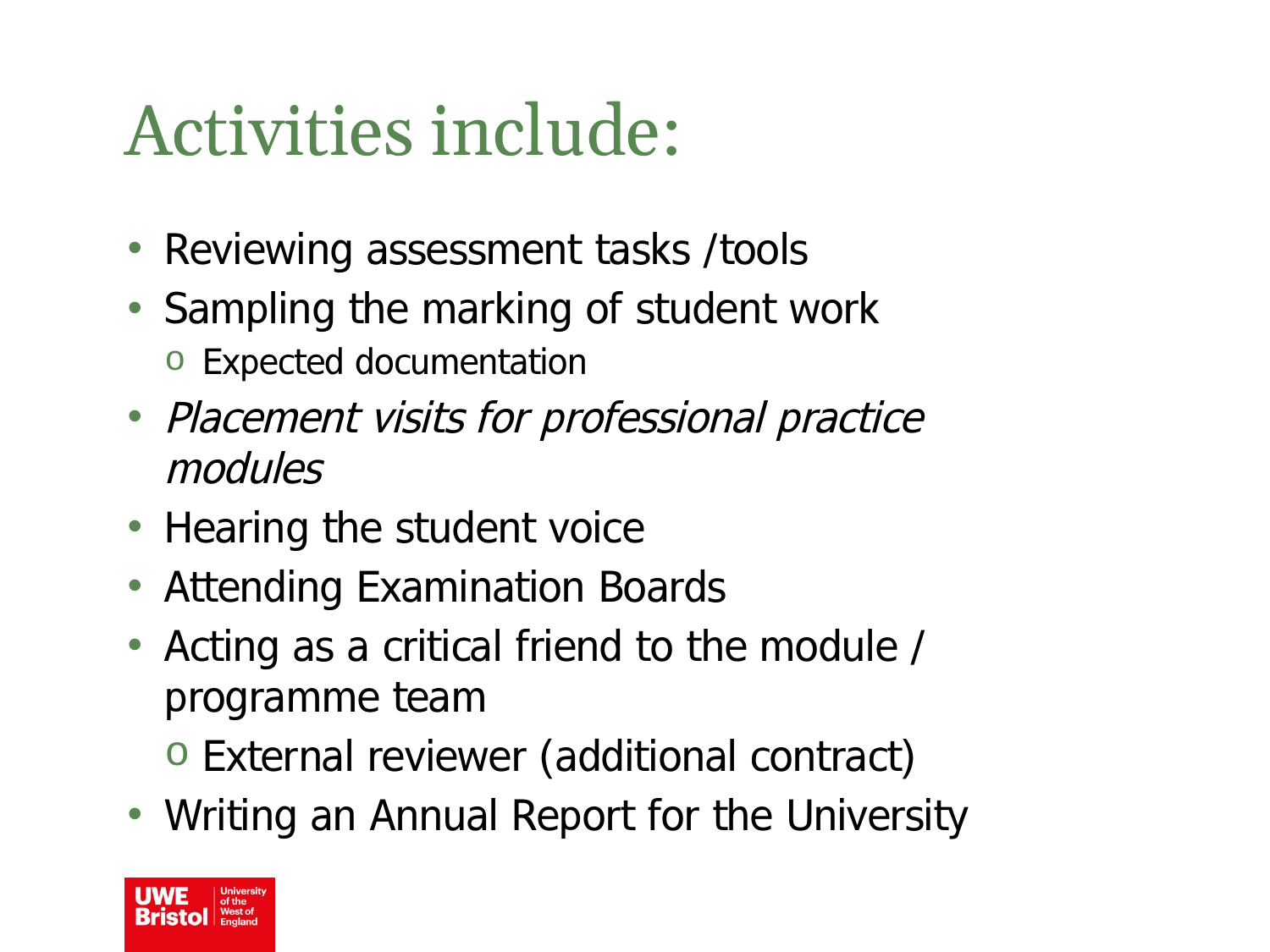

Activities include:
Reviewing assessment tasks /tools
Sampling the marking of student work
Expected documentation
Placement visits for professional practice modules
Hearing the student voice
Attending Examination Boards
Acting as a critical friend to the module / programme team
External reviewer (additional contract)
Writing an Annual Report for the University